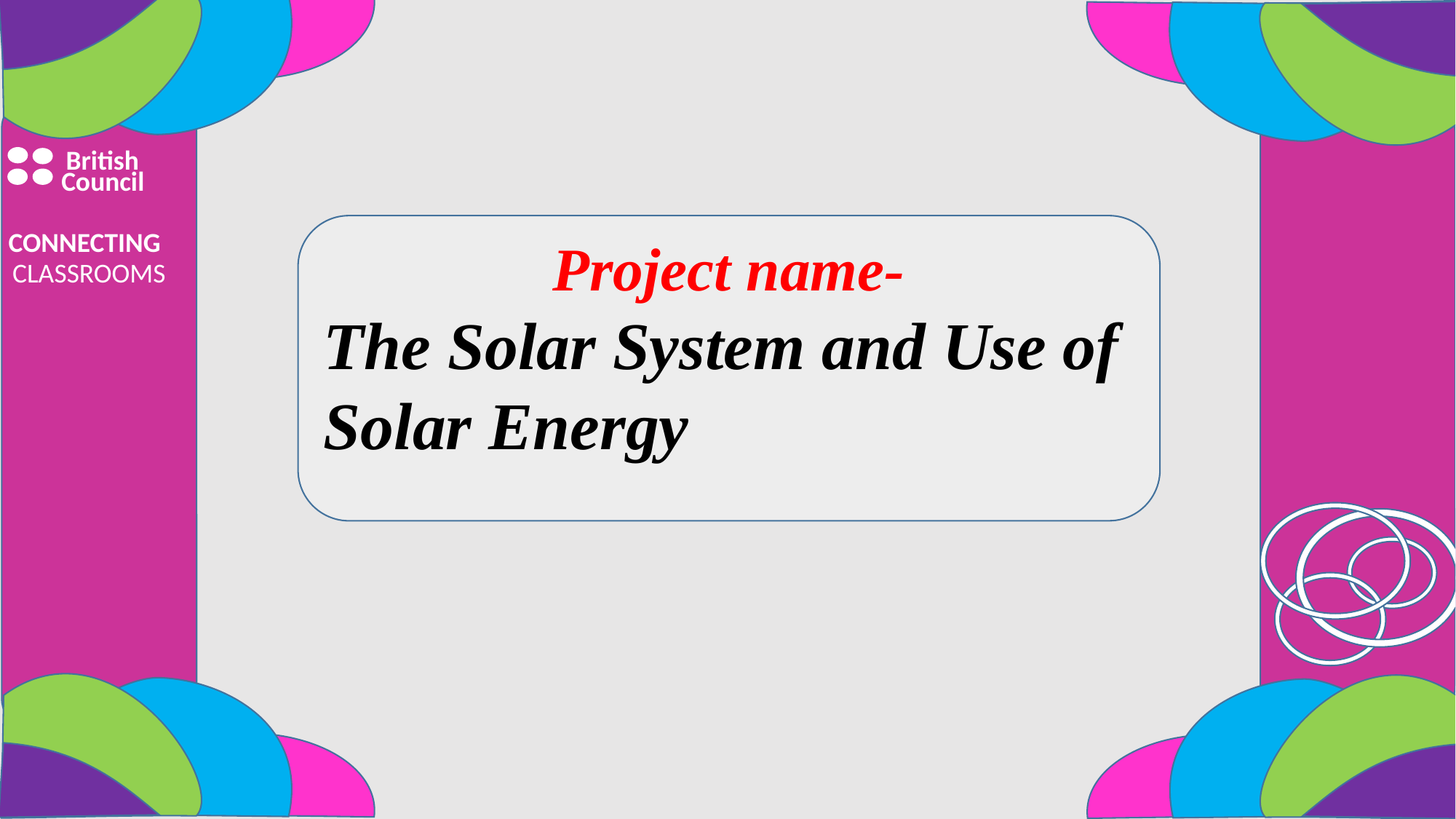

Project name-
The Solar System and Use of Solar Energy